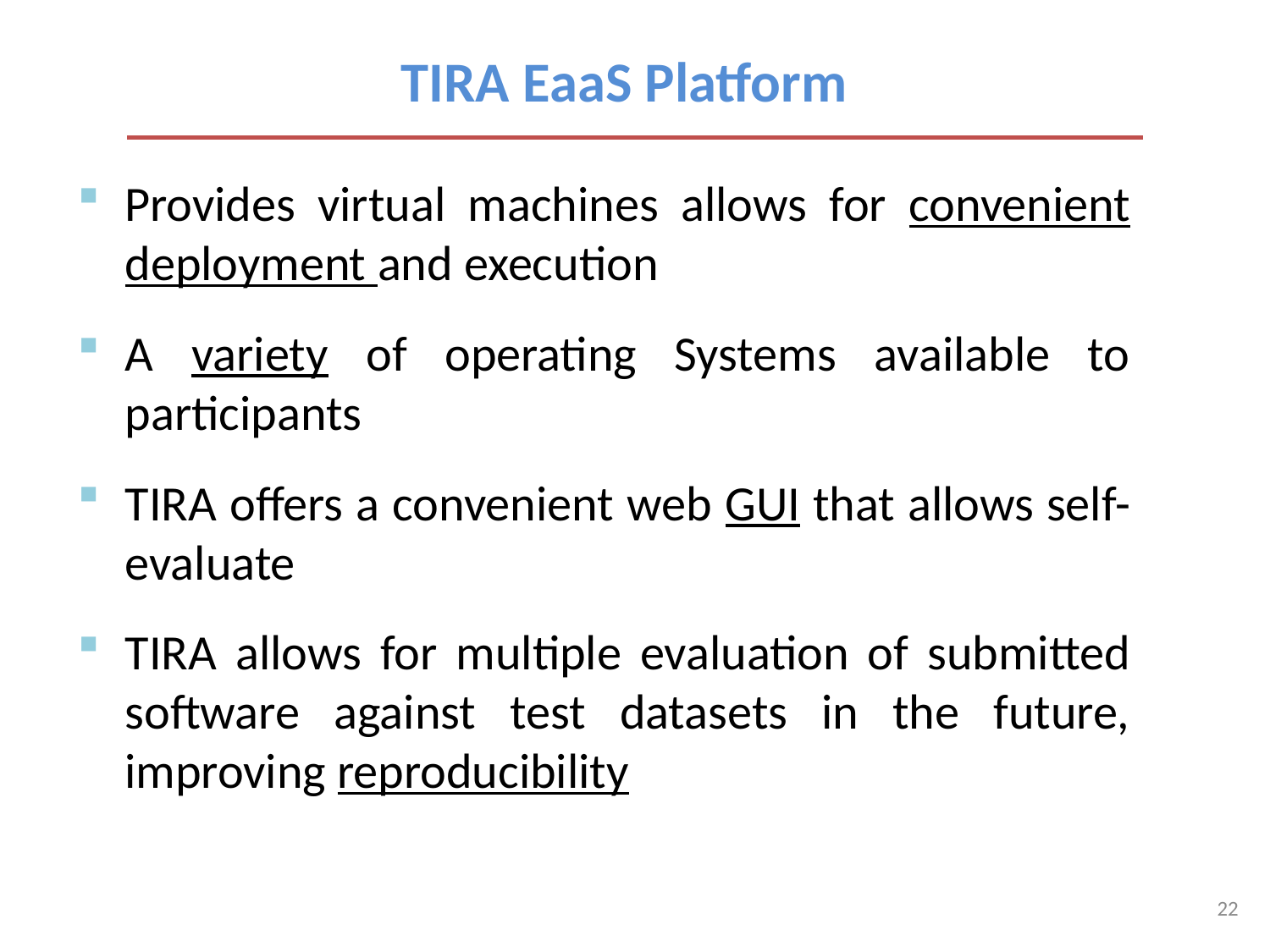

TIRA EaaS Platform
Provides virtual machines allows for convenient deployment and execution
A variety of operating Systems available to participants
TIRA offers a convenient web GUI that allows self-evaluate
TIRA allows for multiple evaluation of submitted software against test datasets in the future, improving reproducibility
22